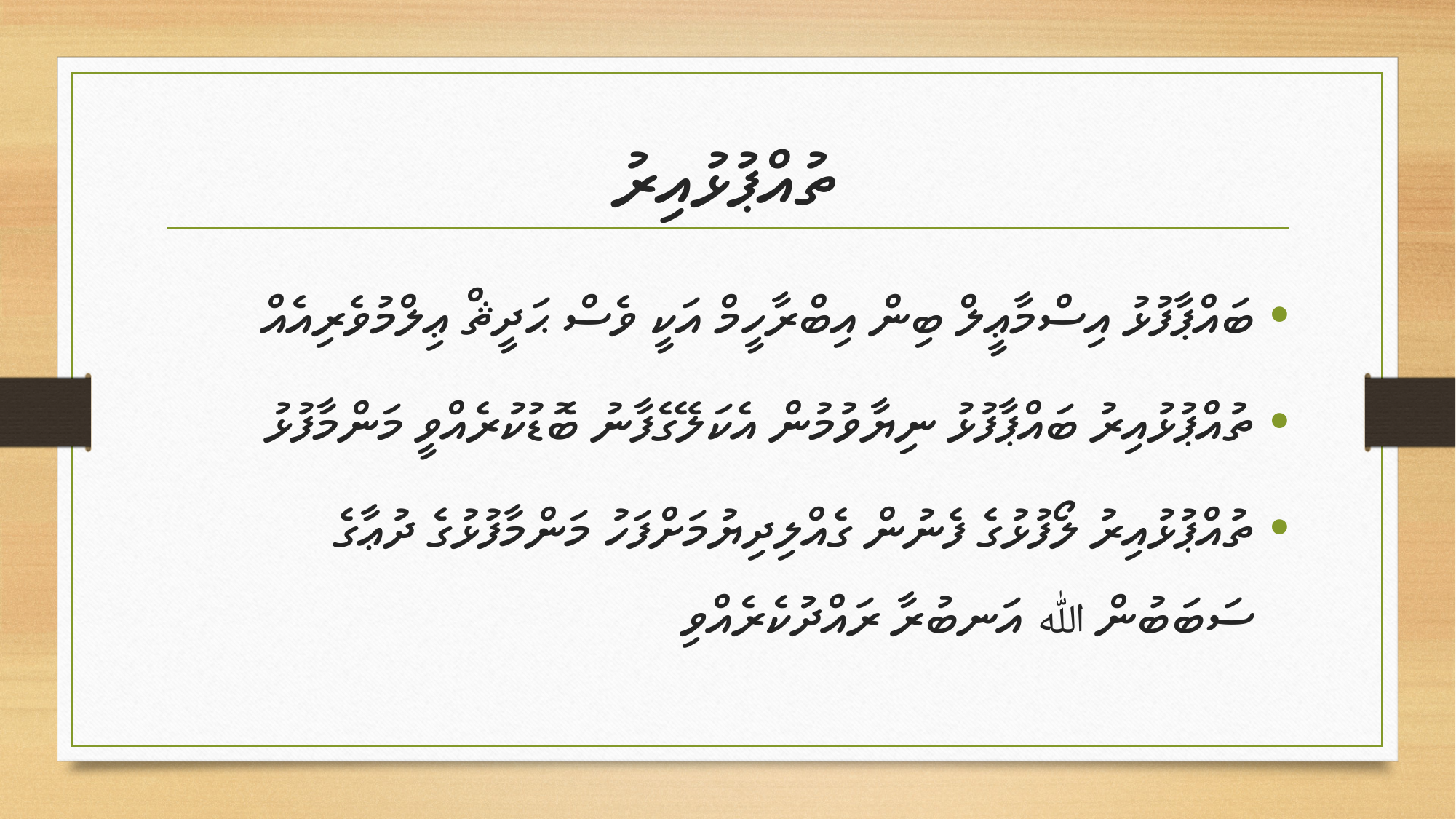

# ތުއްޕުޅުއިރު
ބައްޕާފުޅު އިސްމާޢީލް ބިން އިބްރާހީމް އަކީ ވެސް ޙަދީޘް ޢިލްމުވެރިއެއް
ތުއްޕުޅުއިރު ބައްޕާފުޅު ނިޔާވުމުން އެކަލޭގެފާނު ބޮޑުކުރެއްވީ މަންމާފުޅު
ތުއްޕުޅުއިރު ލޯފުޅުގެ ފެނުން ގެއްލިދިޔުމަށްފަހު މަންމާފުޅުގެ ދުޢާގެ ސަބަބުން ﷲ އަނބުރާ ރައްދުުކެރެއްވި